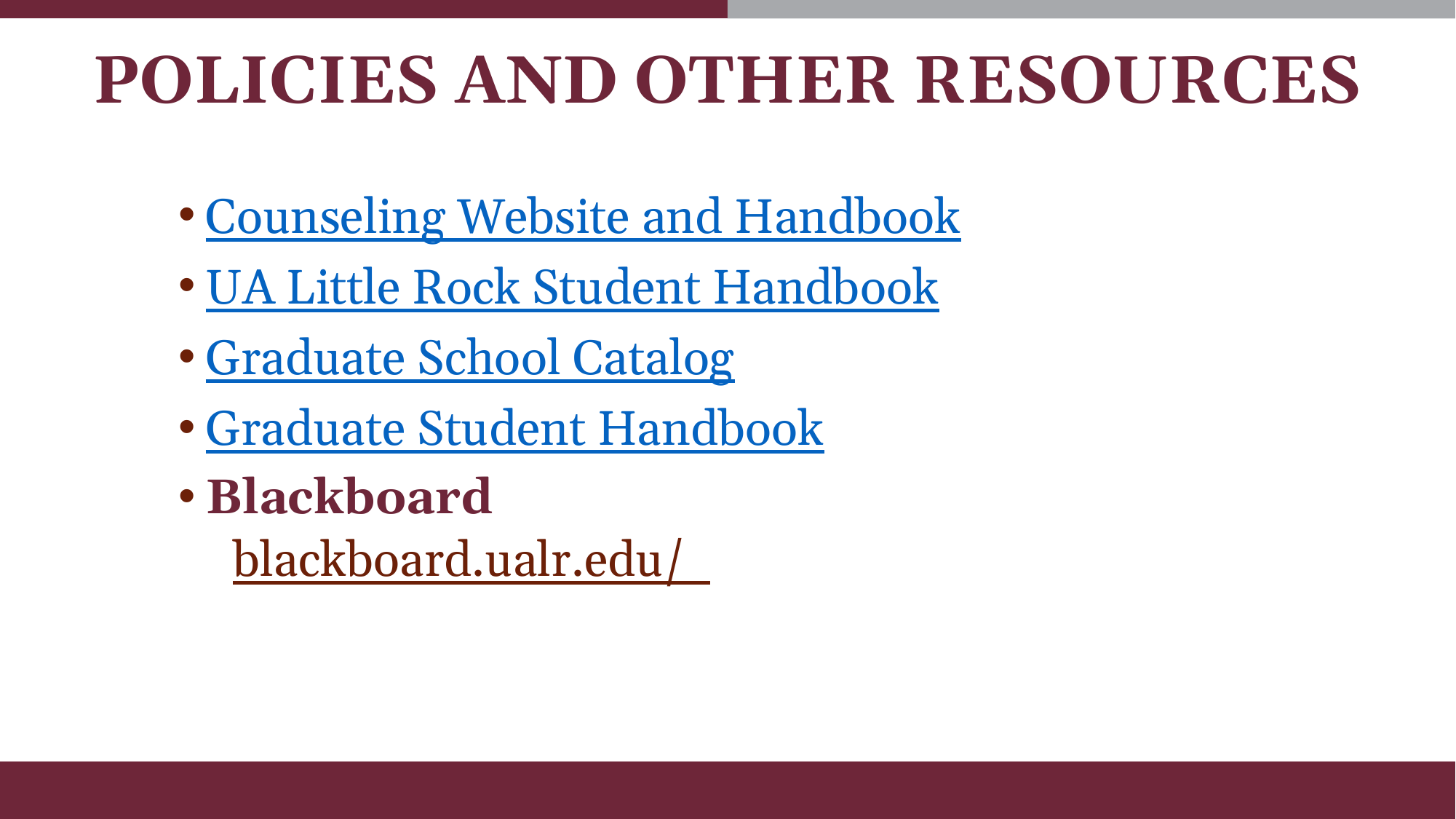

# POLICIES AND OTHER RESOURCES
Counseling Website and Handbook
UA Little Rock Student Handbook
Graduate School Catalog
Graduate Student Handbook
Blackboard
blackboard.ualr.edu/